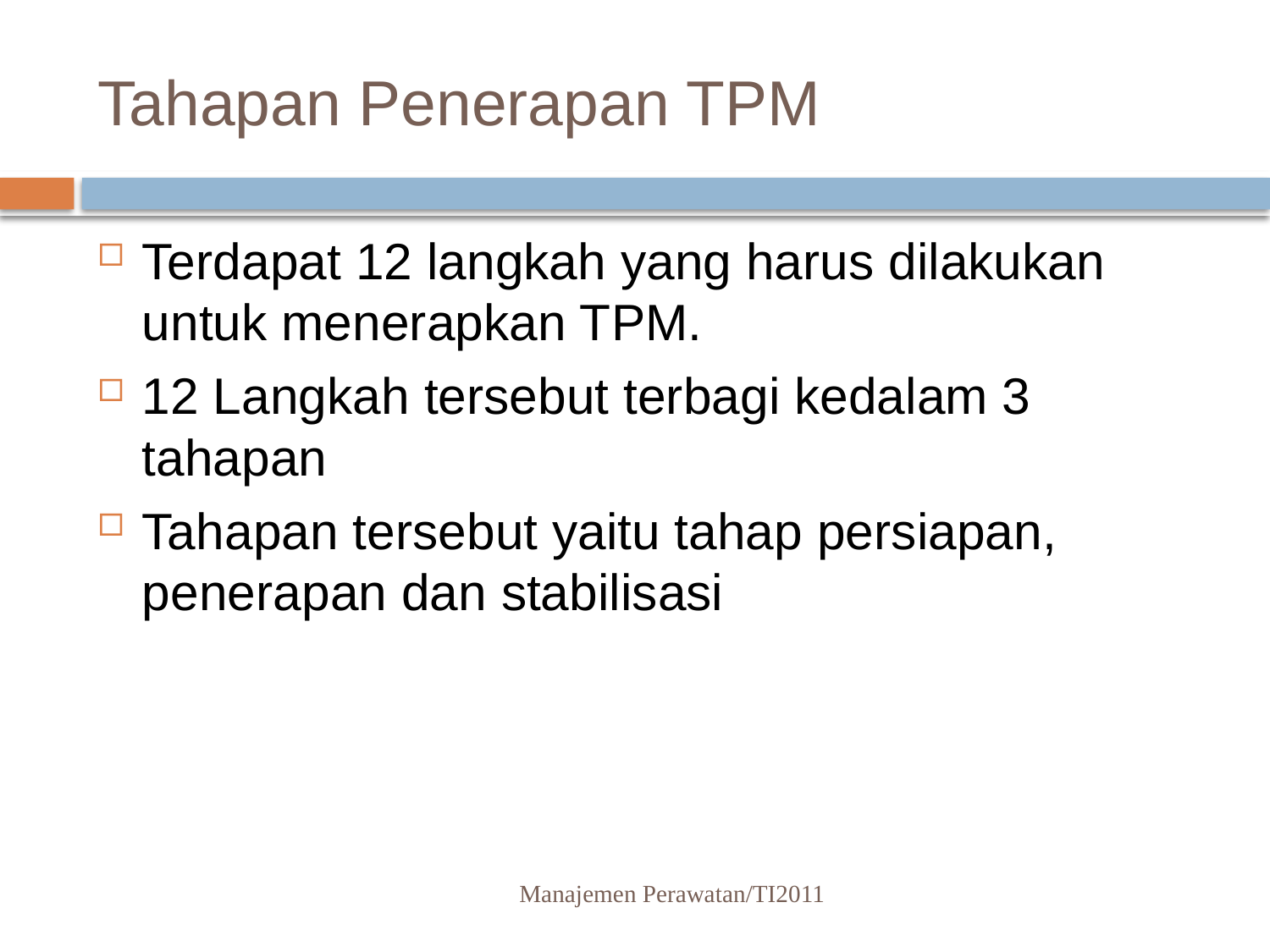

# Tahapan Penerapan TPM
Terdapat 12 langkah yang harus dilakukan untuk menerapkan TPM.
12 Langkah tersebut terbagi kedalam 3 tahapan
Tahapan tersebut yaitu tahap persiapan, penerapan dan stabilisasi
Manajemen Perawatan/TI2011